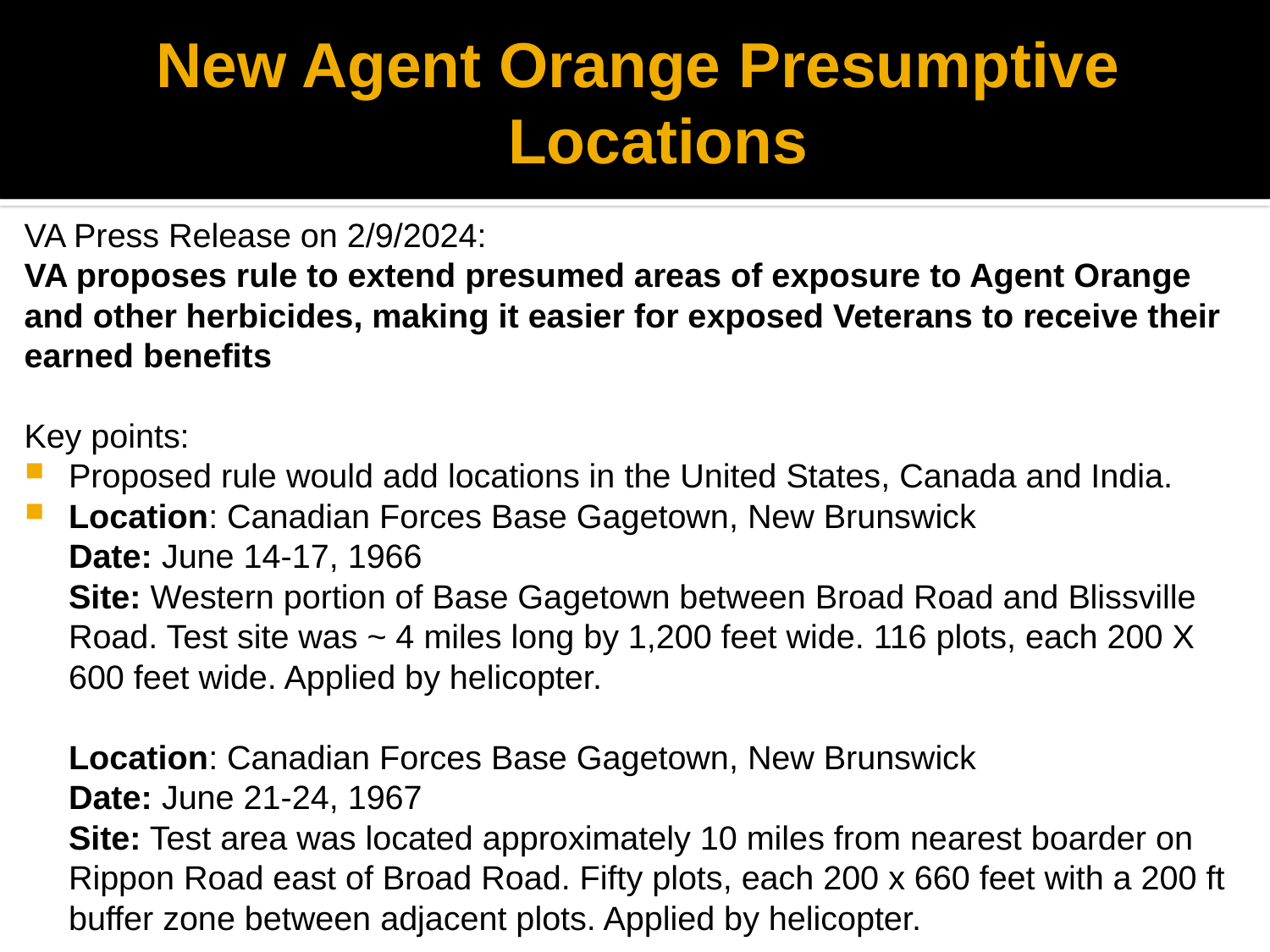

# New Agent Orange Presumptive Locations
VA Press Release on 2/9/2024:
VA proposes rule to extend presumed areas of exposure to Agent Orange and other herbicides, making it easier for exposed Veterans to receive their earned benefits

Key points:
Proposed rule would add locations in the United States, Canada and India.
Location: Canadian Forces Base Gagetown, New Brunswick
Date: June 14-17, 1966
Site: Western portion of Base Gagetown between Broad Road and Blissville Road. Test site was ~ 4 miles long by 1,200 feet wide. 116 plots, each 200 X 600 feet wide. Applied by helicopter.
Location: Canadian Forces Base Gagetown, New Brunswick
Date: June 21-24, 1967
Site: Test area was located approximately 10 miles from nearest boarder on Rippon Road east of Broad Road. Fifty plots, each 200 x 660 feet with a 200 ft buffer zone between adjacent plots. Applied by helicopter.